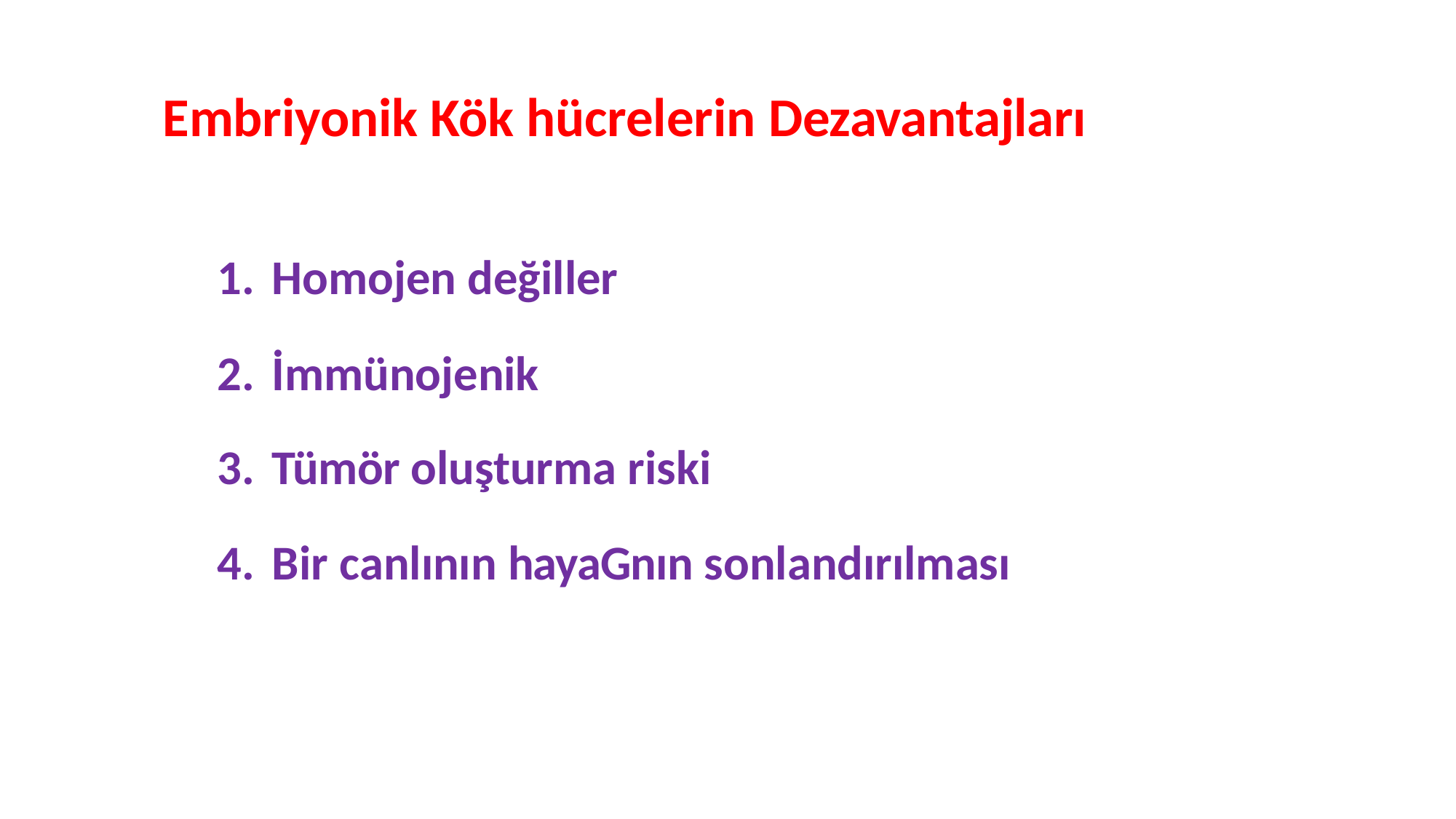

# Embriyonik Kök hücrelerin Dezavantajları
Homojen değiller
İmmünojenik
Tümör oluşturma riski
Bir canlının hayaGnın sonlandırılması